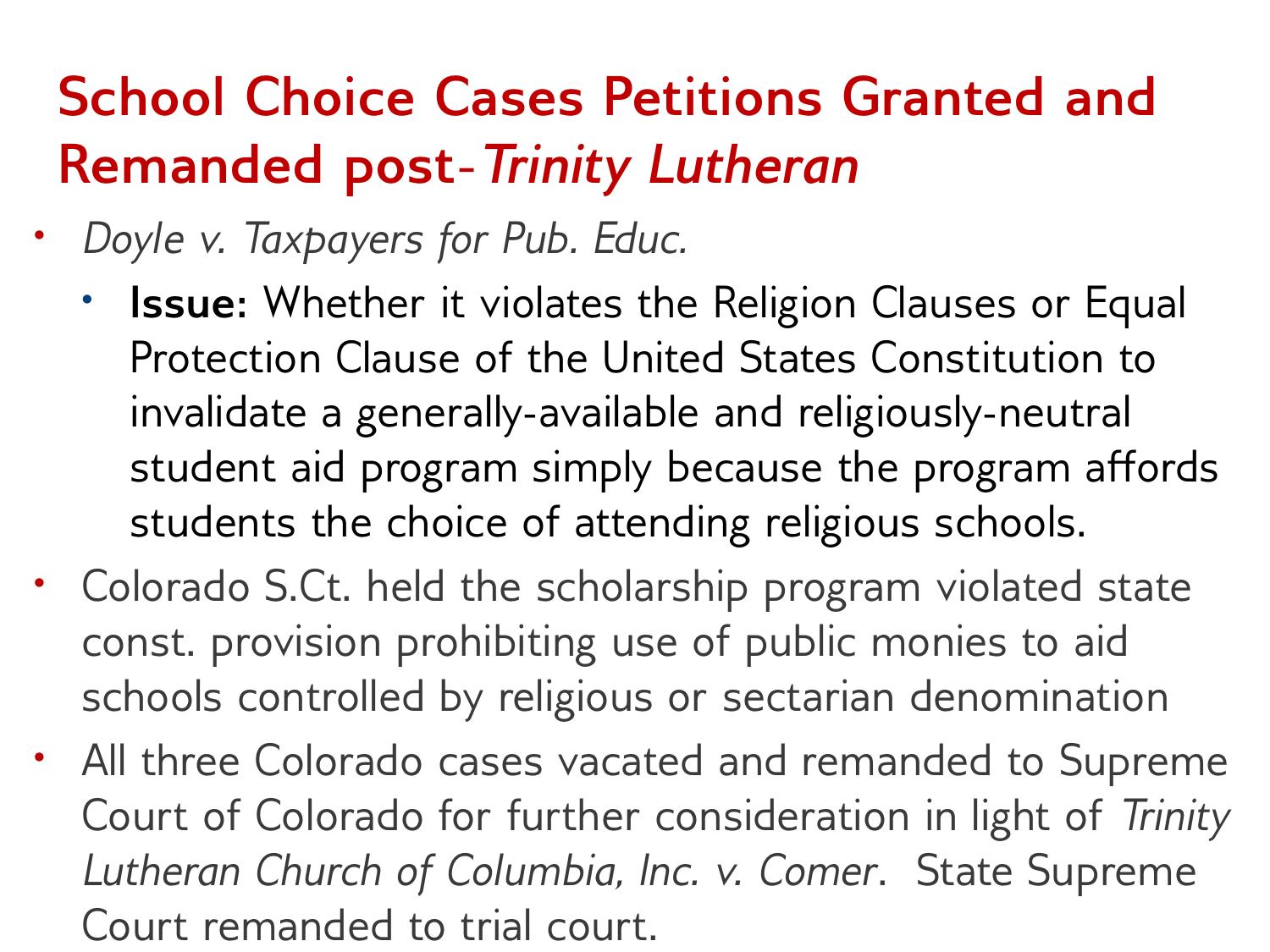

# School Choice Cases Petitions Granted and Remanded post-Trinity Lutheran
Doyle v. Taxpayers for Pub. Educ.
Issue: Whether it violates the Religion Clauses or Equal Protection Clause of the United States Constitution to invalidate a generally-available and religiously-neutral student aid program simply because the program affords students the choice of attending religious schools.
Colorado S.Ct. held the scholarship program violated state const. provision prohibiting use of public monies to aid schools controlled by religious or sectarian denomination
All three Colorado cases vacated and remanded to Supreme Court of Colorado for further consideration in light of Trinity Lutheran Church of Columbia, Inc. v. Comer.  State Supreme Court remanded to trial court.